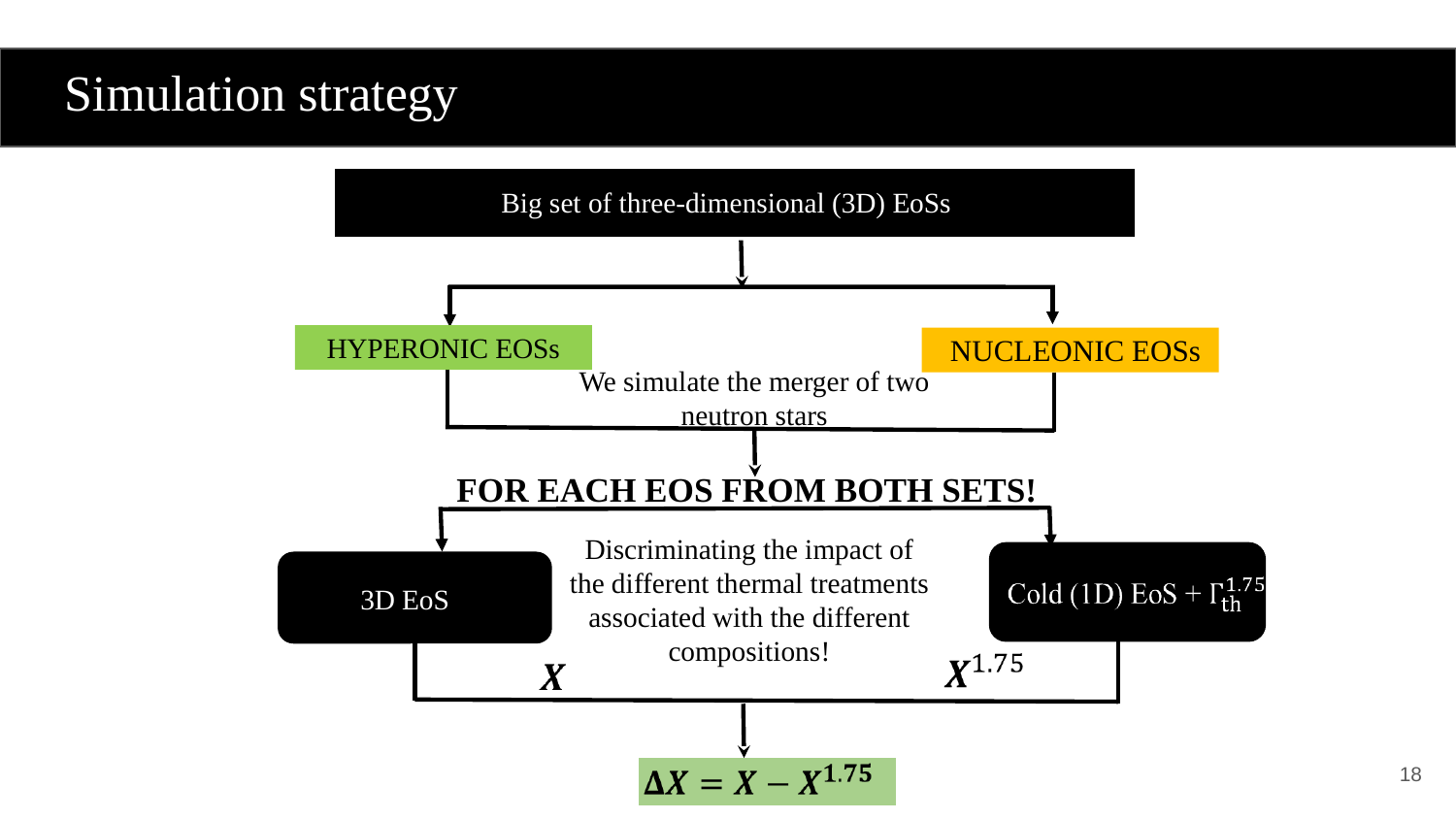

# Simulation strategy

Big set of three-dimensional (3D) EoSs
HYPERONIC EOSs
NUCLEONIC EOSs

We simulate the merger of two neutron stars
FOR EACH EOS FROM BOTH SETS!
Discriminating the impact of the different thermal treatments associated with the different compositions!

3D EoS

18